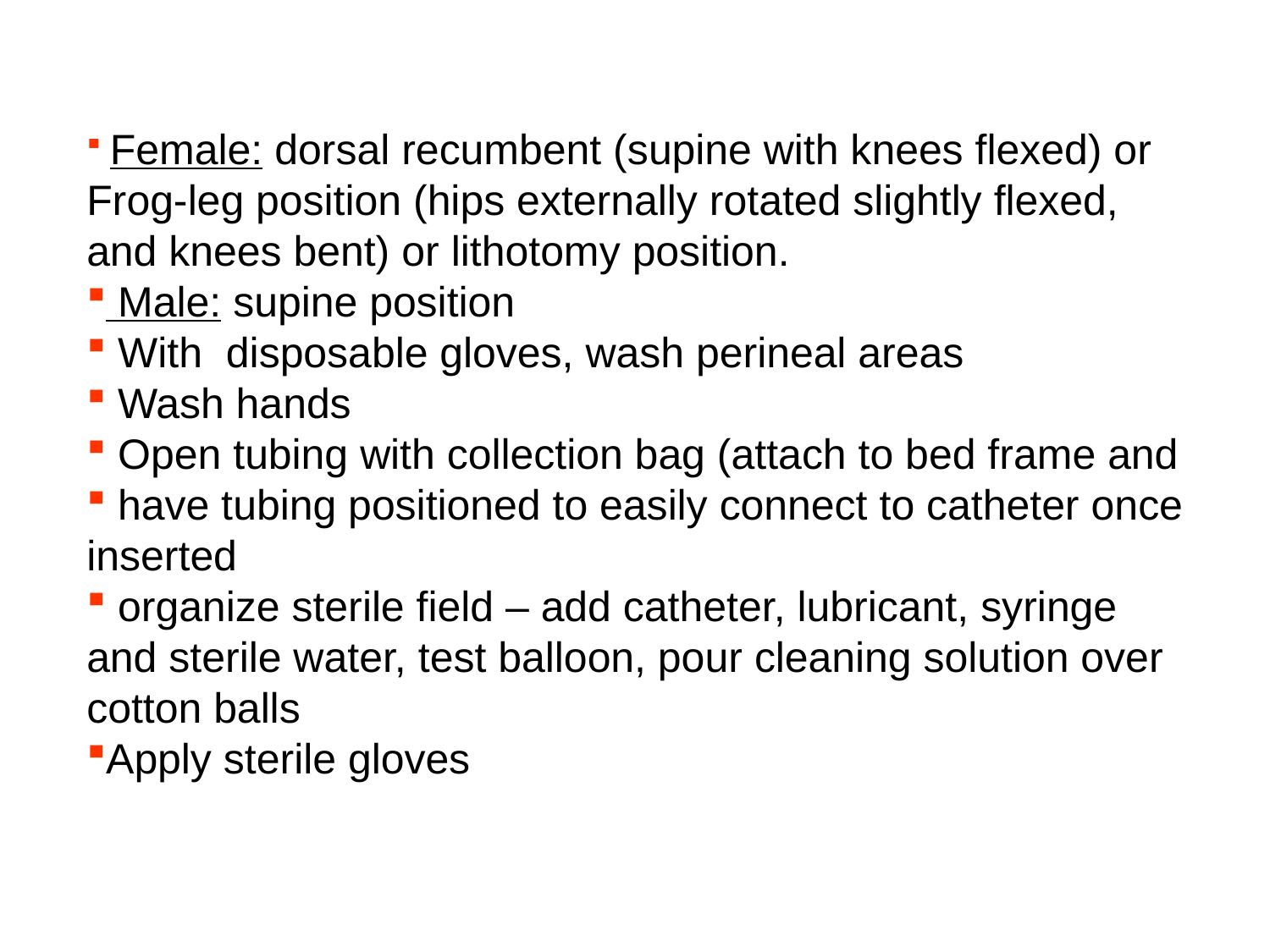

Female: dorsal recumbent (supine with knees flexed) or Frog-leg position (hips externally rotated slightly flexed, and knees bent) or lithotomy position.
 Male: supine position
 With  disposable gloves, wash perineal areas
 Wash hands
 Open tubing with collection bag (attach to bed frame and
 have tubing positioned to easily connect to catheter once inserted
 organize sterile field – add catheter, lubricant, syringe and sterile water, test balloon, pour cleaning solution over cotton balls
Apply sterile gloves